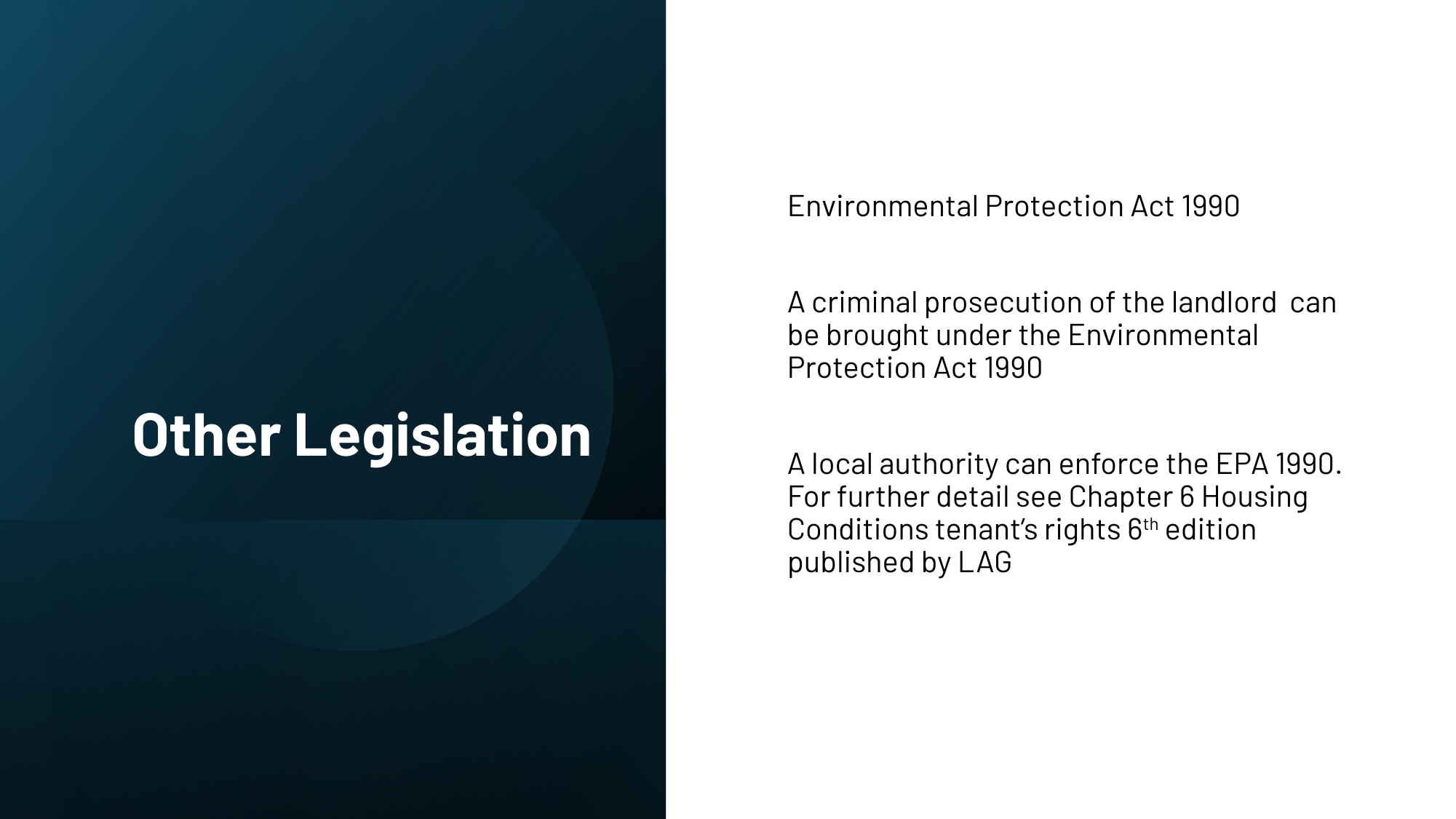

# Other Legislation

Environmental Protection Act 1990

A criminal prosecution of the landlord  can be brought under the Environmental Protection Act 1990

A local authority can enforce the EPA 1990. For further detail see Chapter 6 Housing Conditions tenant’s rights 6th edition published by LAG